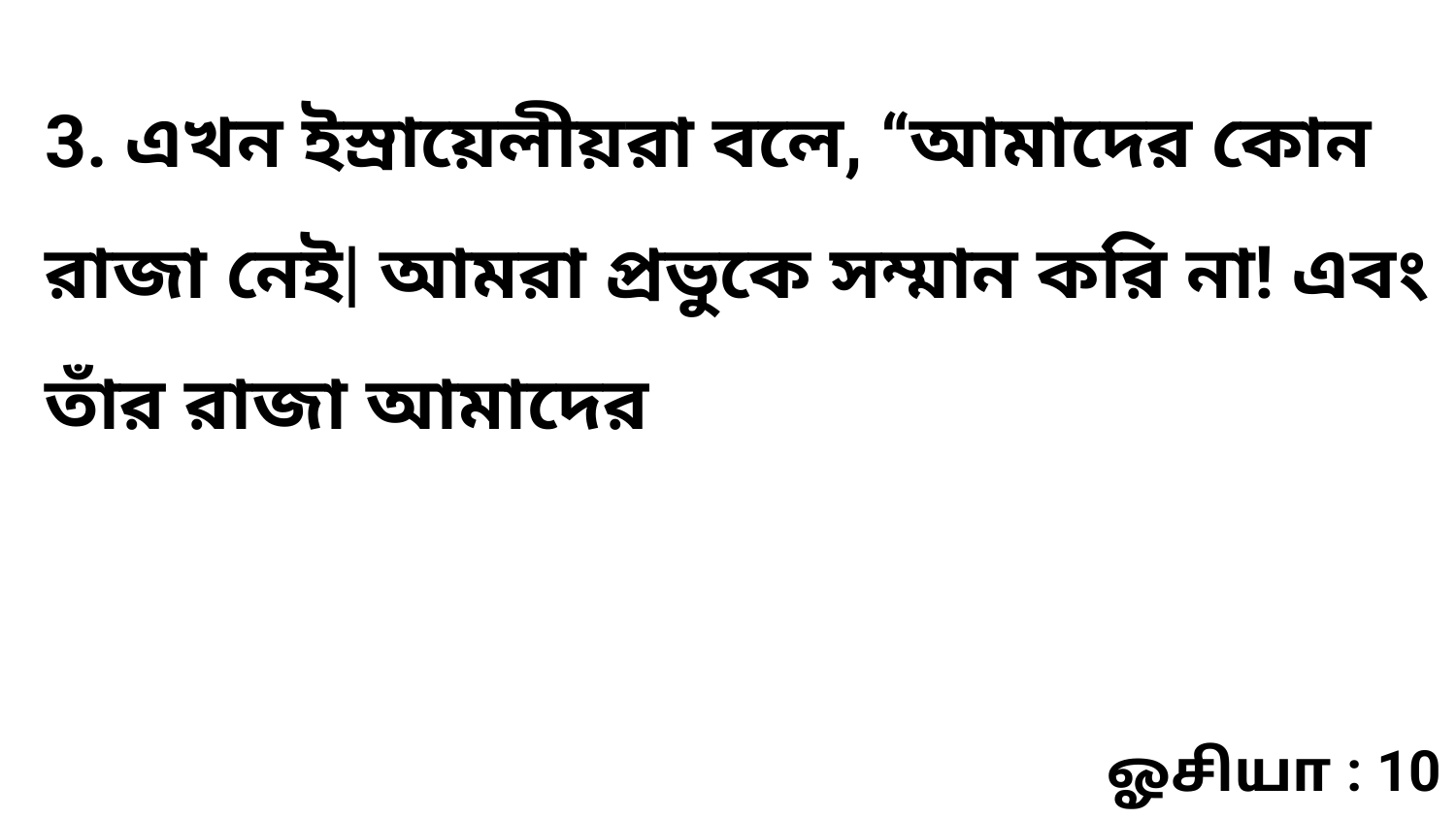

3. এখন ইস্রায়েলীয়রা বলে, “আমাদের কোন রাজা নেই| আমরা প্রভুকে সম্মান করি না! এবং তাঁর রাজা আমাদের
ஓசியா : 10